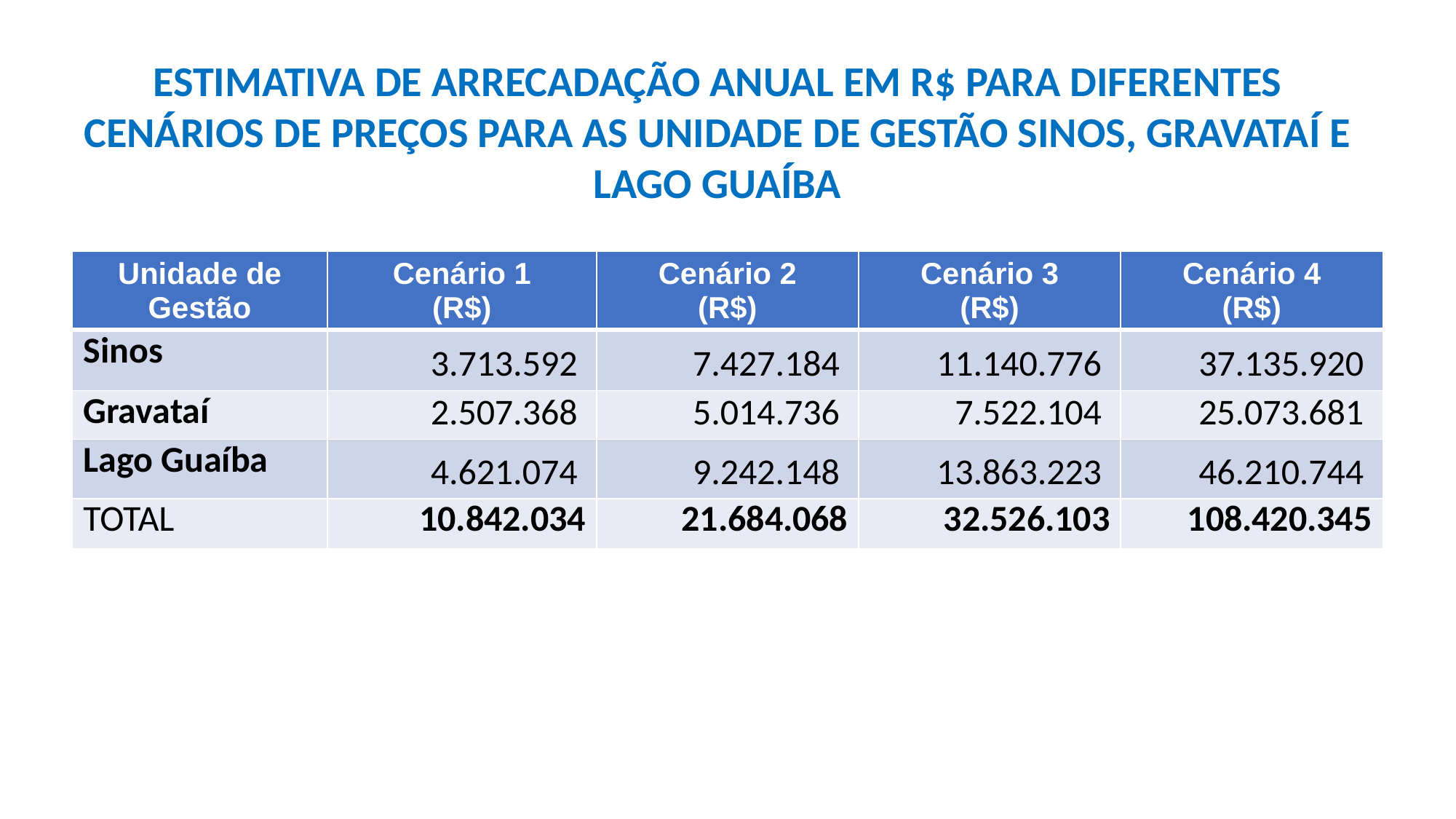

ESTIMATIVA DE ARRECADAÇÃO ANUAL EM R$ PARA DIFERENTES CENÁRIOS DE PREÇOS PARA AS UNIDADE DE GESTÃO SINOS, GRAVATAÍ E LAGO GUAÍBA
| Unidade de Gestão | Cenário 1 (R$) | Cenário 2 (R$) | Cenário 3 (R$) | Cenário 4 (R$) |
| --- | --- | --- | --- | --- |
| Sinos | 3.713.592 | 7.427.184 | 11.140.776 | 37.135.920 |
| Gravataí | 2.507.368 | 5.014.736 | 7.522.104 | 25.073.681 |
| Lago Guaíba | 4.621.074 | 9.242.148 | 13.863.223 | 46.210.744 |
| TOTAL | 10.842.034 | 21.684.068 | 32.526.103 | 108.420.345 |